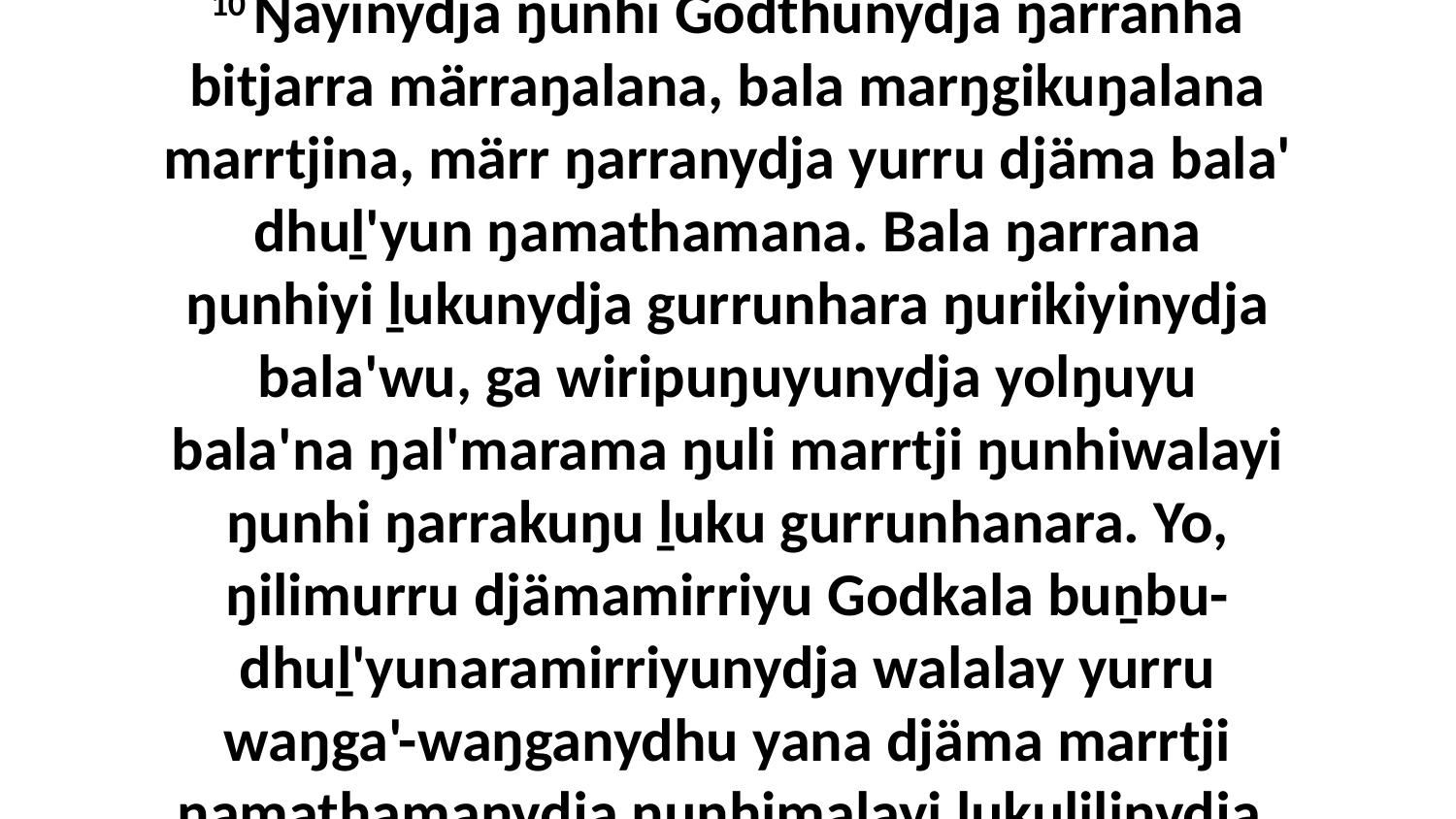

10 Ŋayinydja ŋunhi Godthunydja ŋarranha bitjarra märraŋalana, bala marŋgikuŋalana marrtjina, märr ŋarranydja yurru djäma bala' dhuḻ'yun ŋamathamana. Bala ŋarrana ŋunhiyi ḻukunydja gurrunhara ŋurikiyinydja bala'wu, ga wiripuŋuyunydja yolŋuyu bala'na ŋal'marama ŋuli marrtji ŋunhiwalayi ŋunhi ŋarrakuŋu ḻuku gurrunhanara. Yo, ŋilimurru djämamirriyu Godkala buṉbu-dhuḻ'yunaramirriyunydja walalay yurru waŋga'-waŋganydhu yana djäma marrtji ŋamathamanydja ŋunhimalayi ḻukulilinydja.